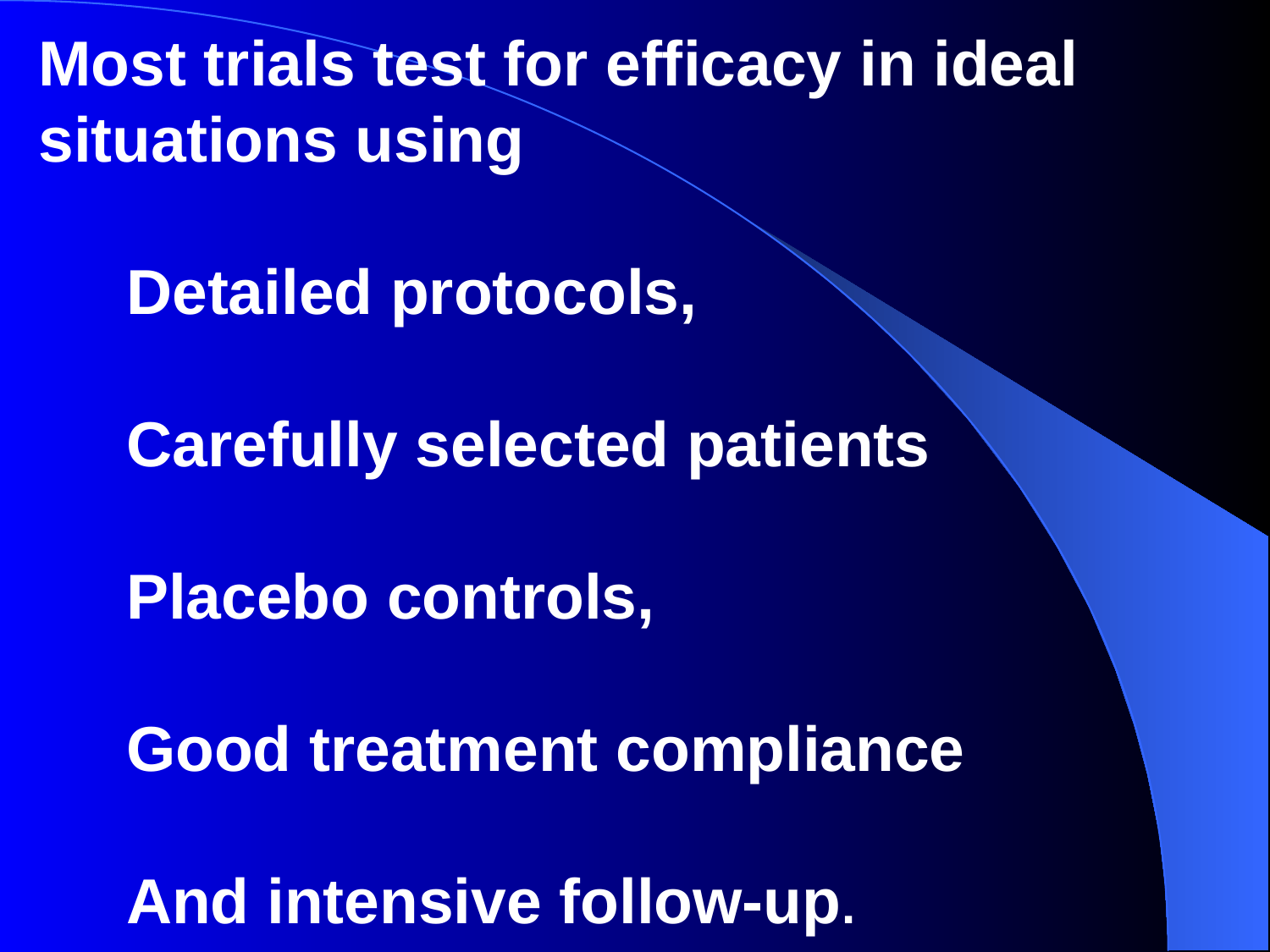

Most trials test for efficacy in ideal situations using

     Detailed protocols,

     Carefully selected patients

     Placebo controls,

     Good treatment compliance

     And intensive follow-up.